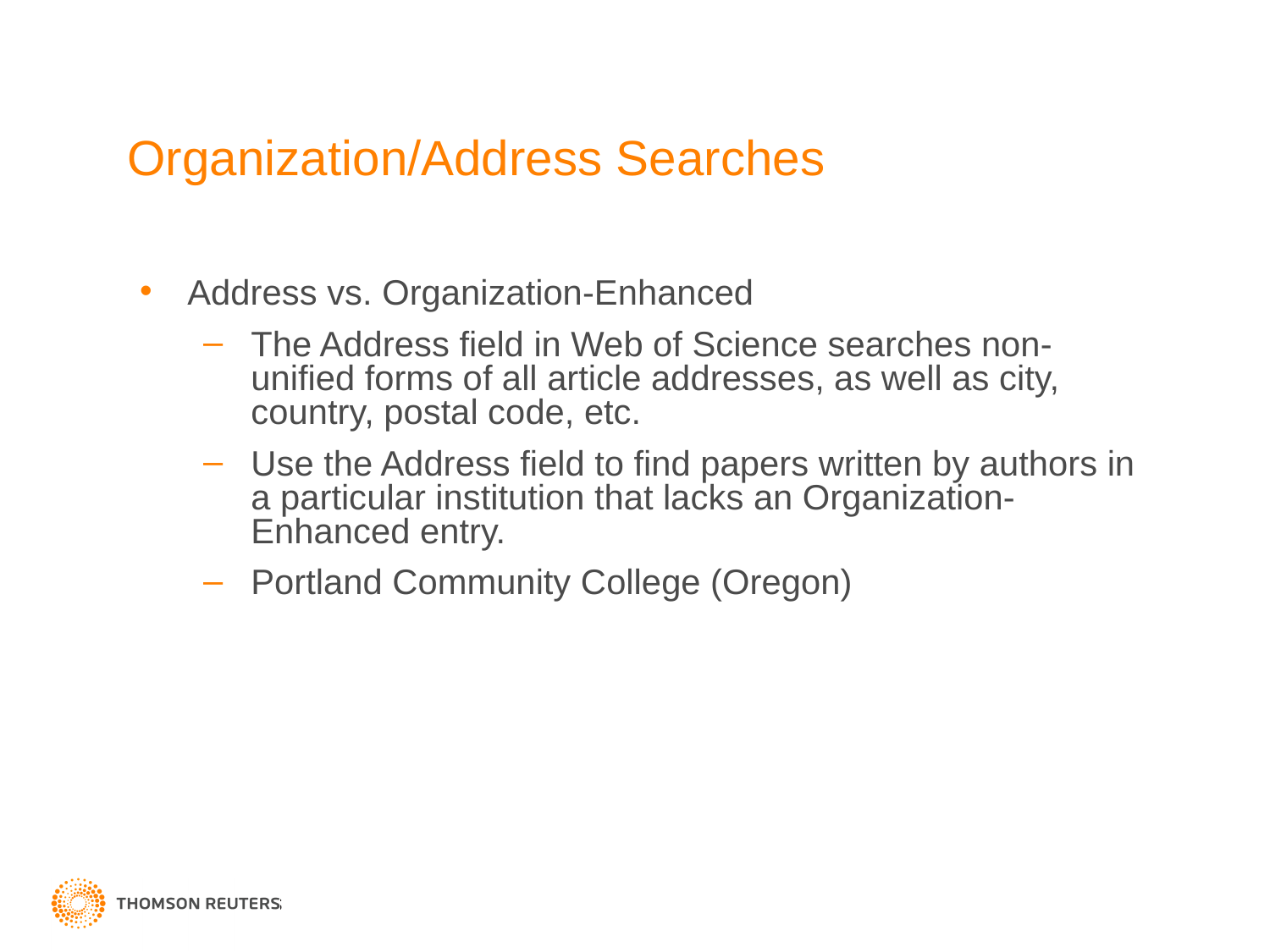

# Organization/Address Searches

Address vs. Organization-Enhanced
The Address field in Web of Science searches non-unified forms of all article addresses, as well as city, country, postal code, etc.
Use the Address field to find papers written by authors in a particular institution that lacks an Organization-Enhanced entry.
Portland Community College (Oregon)